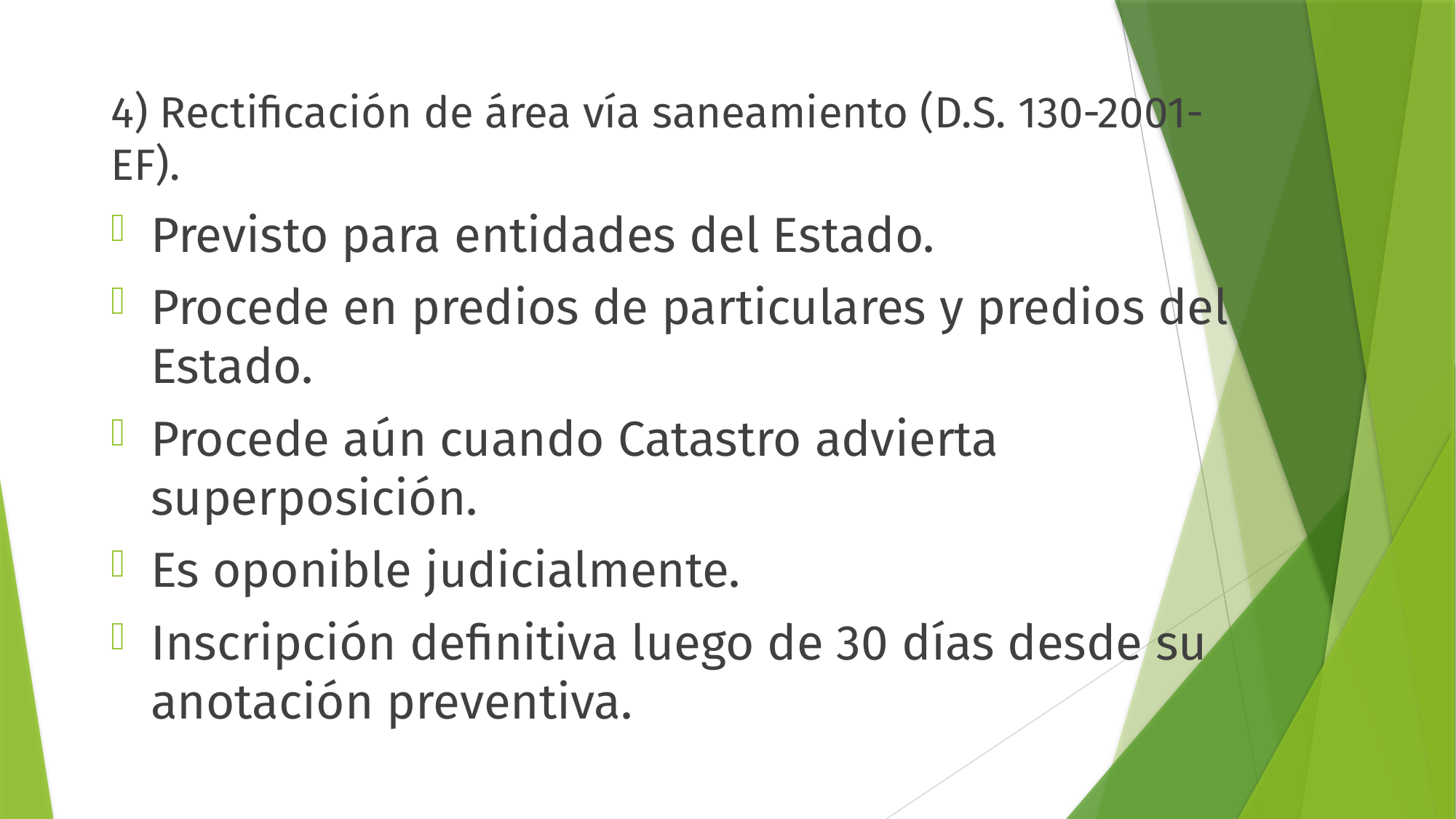

4) Rectificación de área vía saneamiento (D.S. 130-2001-EF).
Previsto para entidades del Estado.
Procede en predios de particulares y predios del Estado.
Procede aún cuando Catastro advierta superposición.
Es oponible judicialmente.
Inscripción definitiva luego de 30 días desde su anotación preventiva.